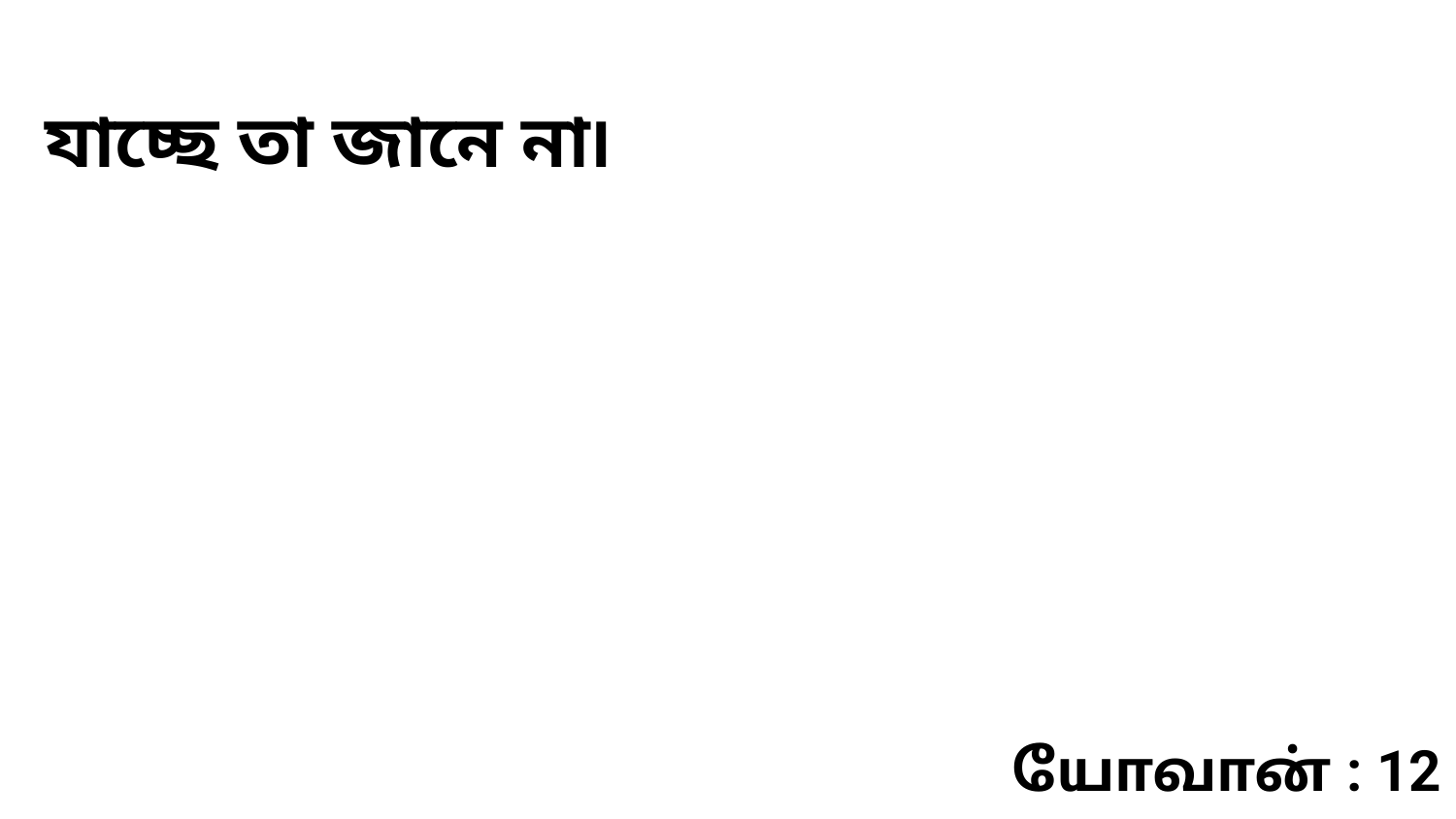

যাচ্ছে তা জানে না৷
யோவான் : 12